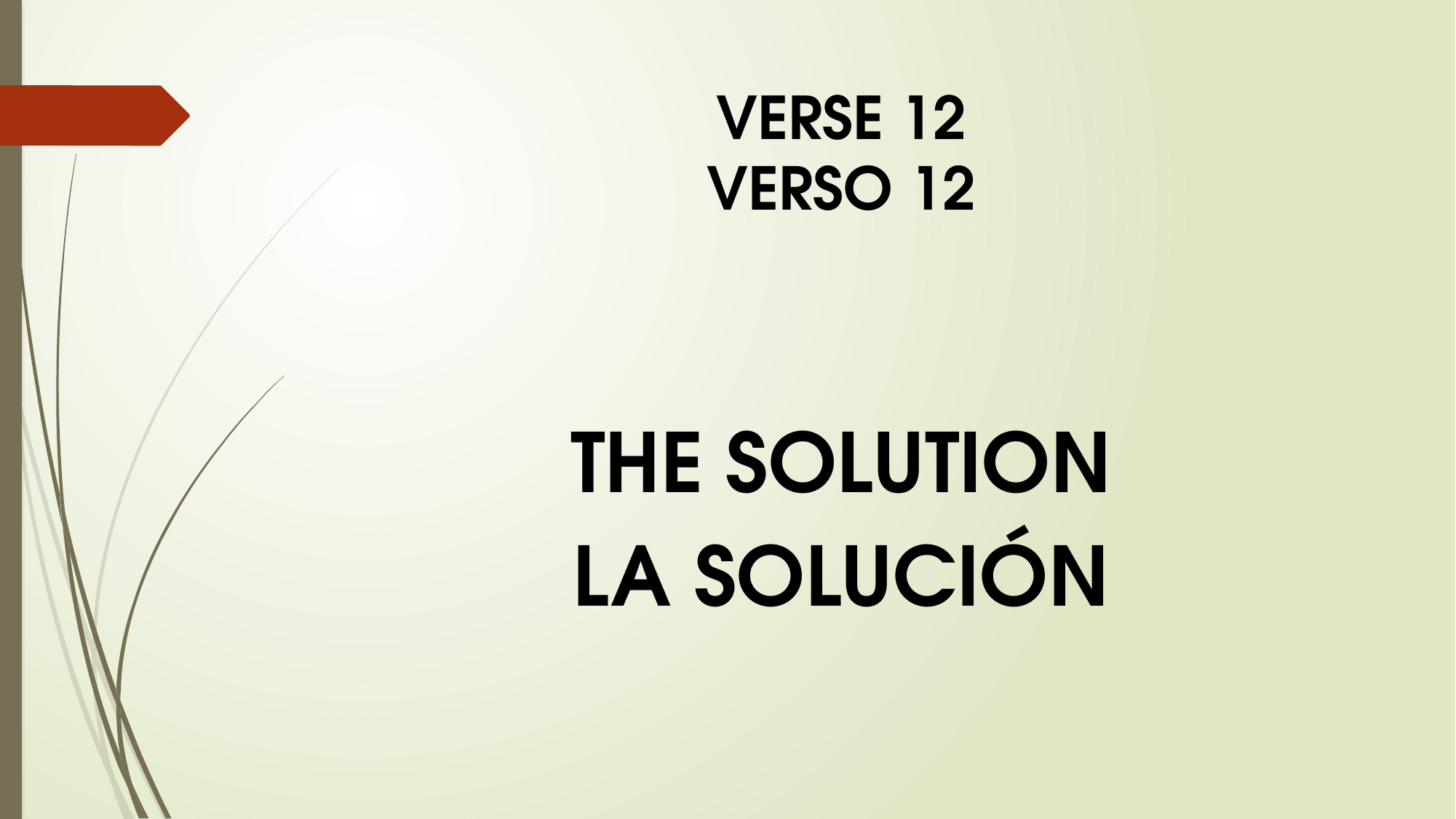

# VERSE 12 VERSO 12

THE SOLUTION
LA SOLUCIÓN